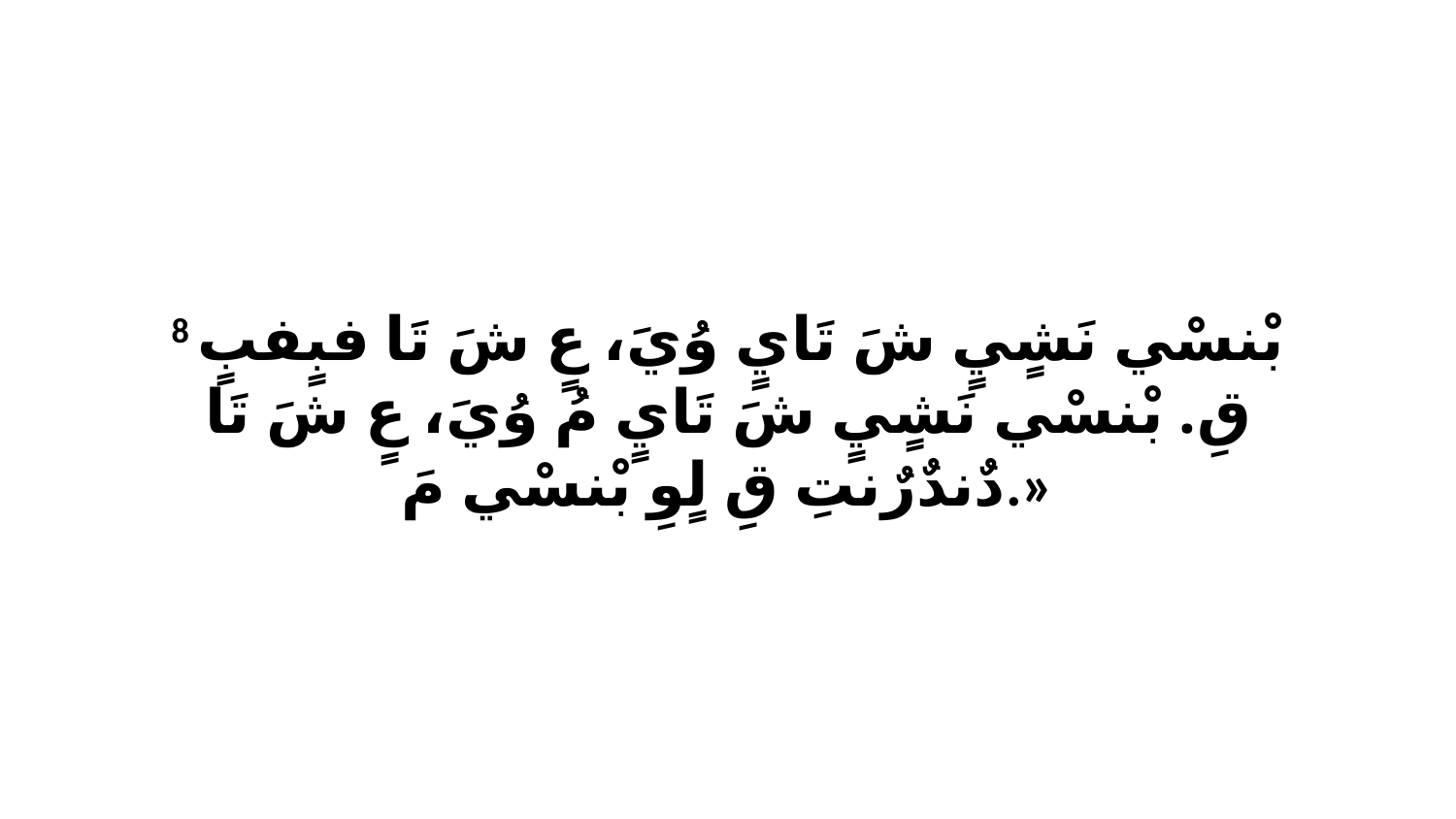

8 بْنسْي نَشٍيٍ شَ تَايٍ وُيَ، عٍ شَ تَا فبٍفبٍ قِ. بْنسْي نَشٍيٍ شَ تَايٍ مُ وُيَ، عٍ شَ تَا دٌندٌرٌنتِ قِ لٍوِ بْنسْي مَ.»